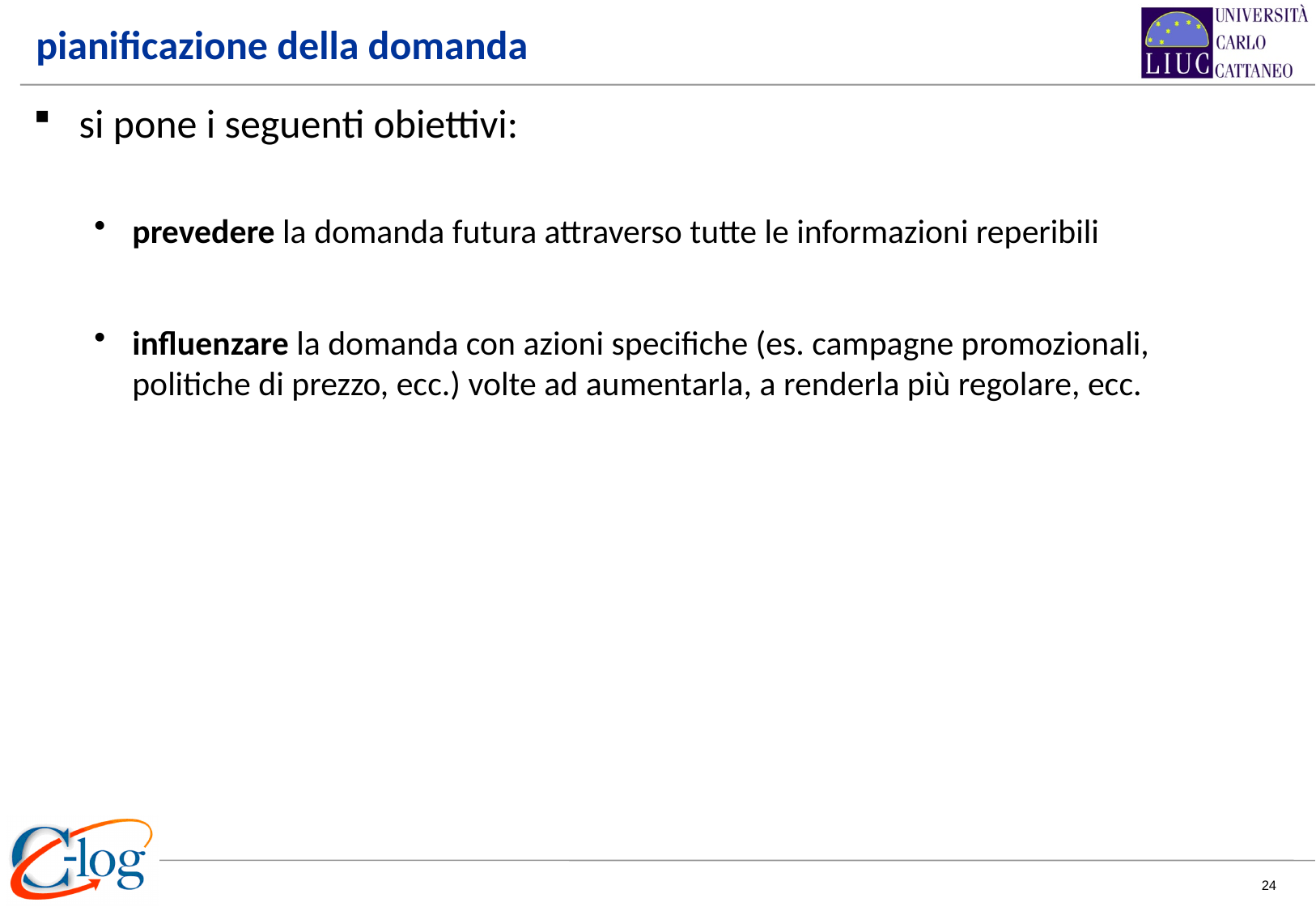

# pianificazione della domanda
si pone i seguenti obiettivi:

prevedere la domanda futura attraverso tutte le informazioni reperibili

influenzare la domanda con azioni specifiche (es. campagne promozionali, politiche di prezzo, ecc.) volte ad aumentarla, a renderla più regolare, ecc.